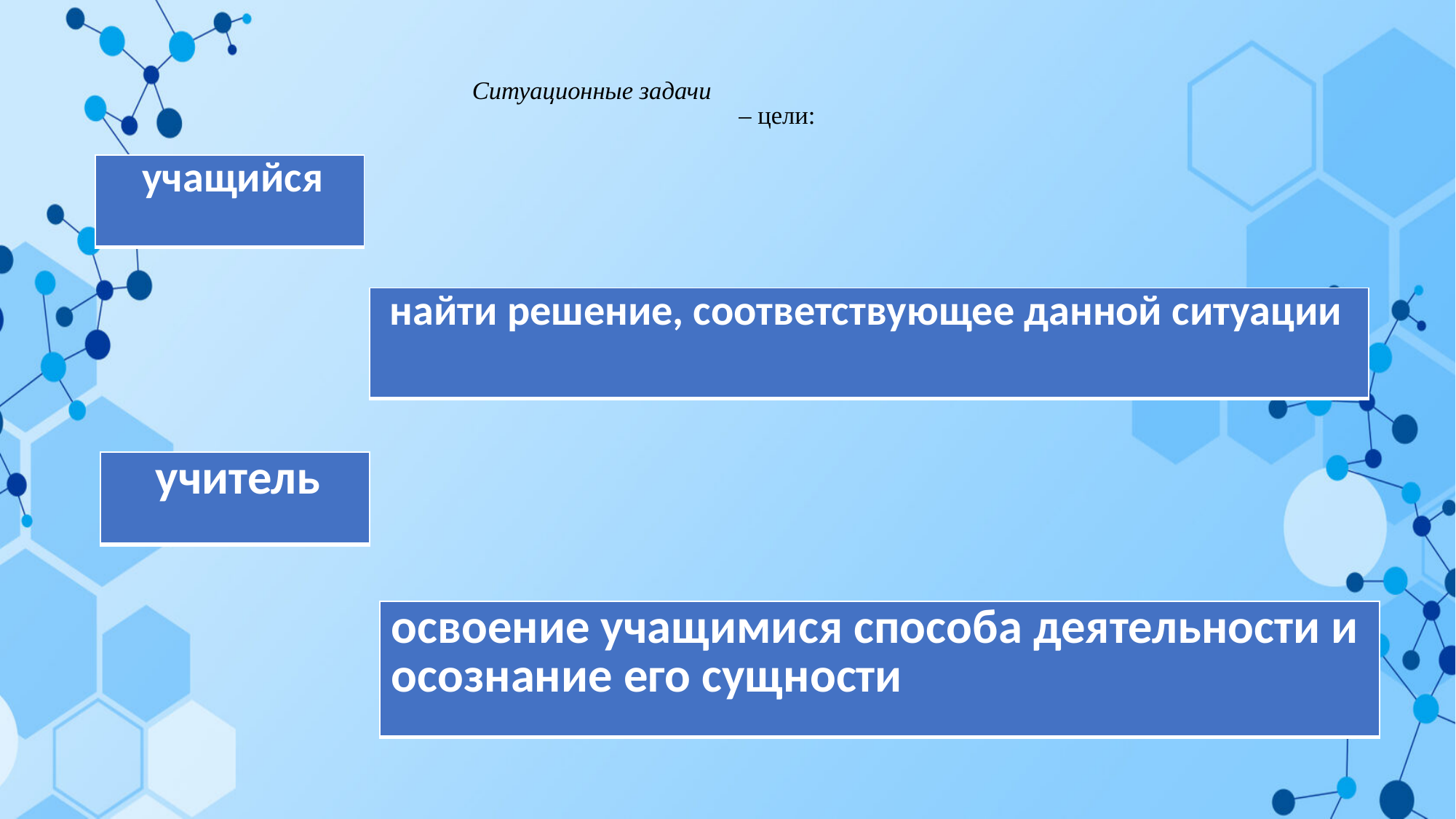

# Ситуационные задачи – цели:
| учащийся |
| --- |
| найти решение, соответству­ющее данной ситуации |
| --- |
| учитель |
| --- |
| освоение учащимися способа деятельности и осознание его сущности |
| --- |